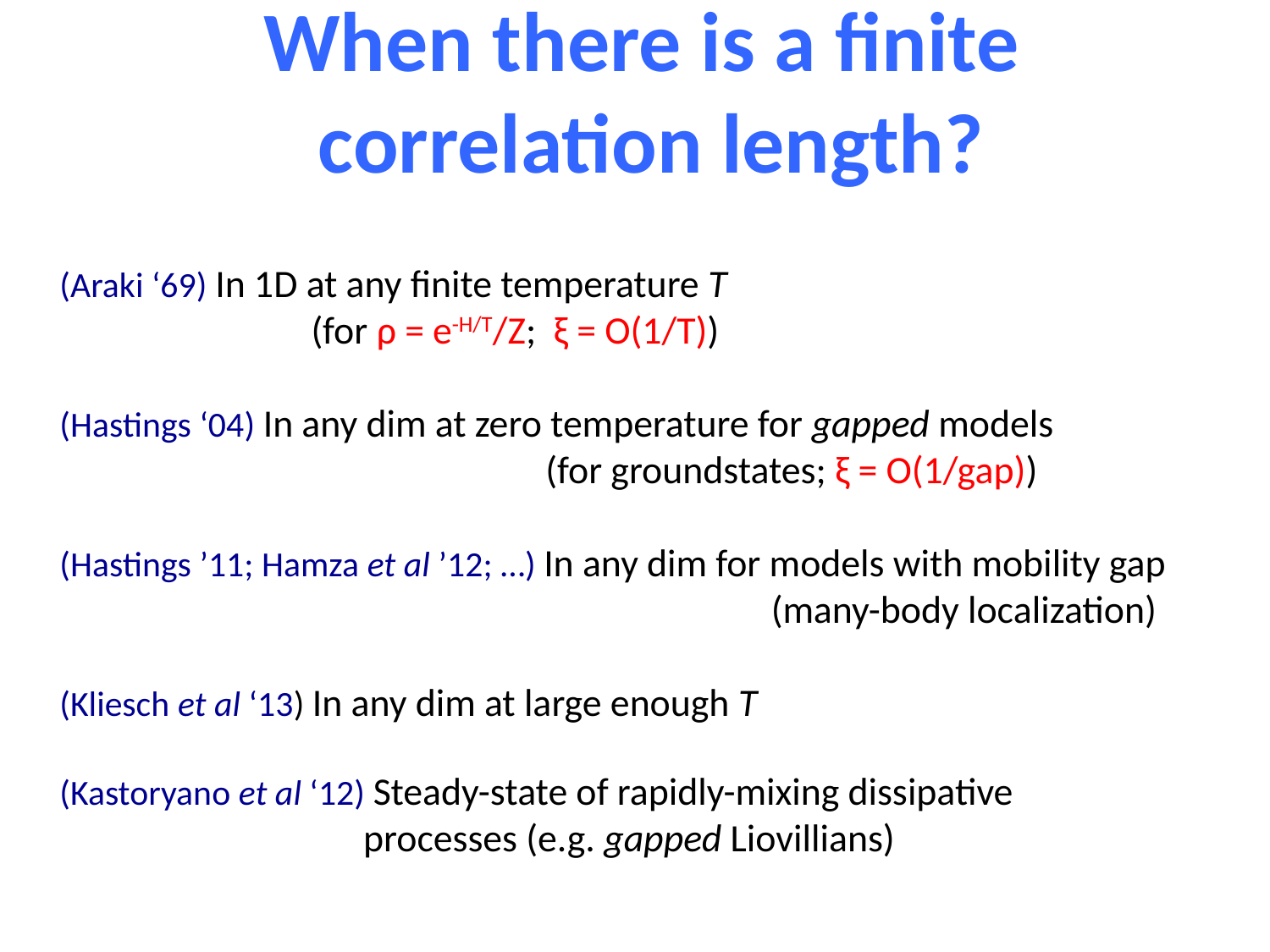

When there is a finite
correlation length?

(Araki ‘69) In 1D at any finite temperature T
                             (for ρ = e-H/T/Z;  ξ = O(1/T))

(Hastings ‘04) In any dim at zero temperature for gapped models
                                                        (for groundstates; ξ = O(1/gap))

(Hastings ’11; Hamza et al ’12; …) In any dim for models with mobility gap
                                                                                  (many-body localization)

(Kliesch et al ‘13) In any dim at large enough T

(Kastoryano et al ‘12) Steady-state of rapidly-mixing dissipative
                                   processes (e.g. gapped Liovillians)